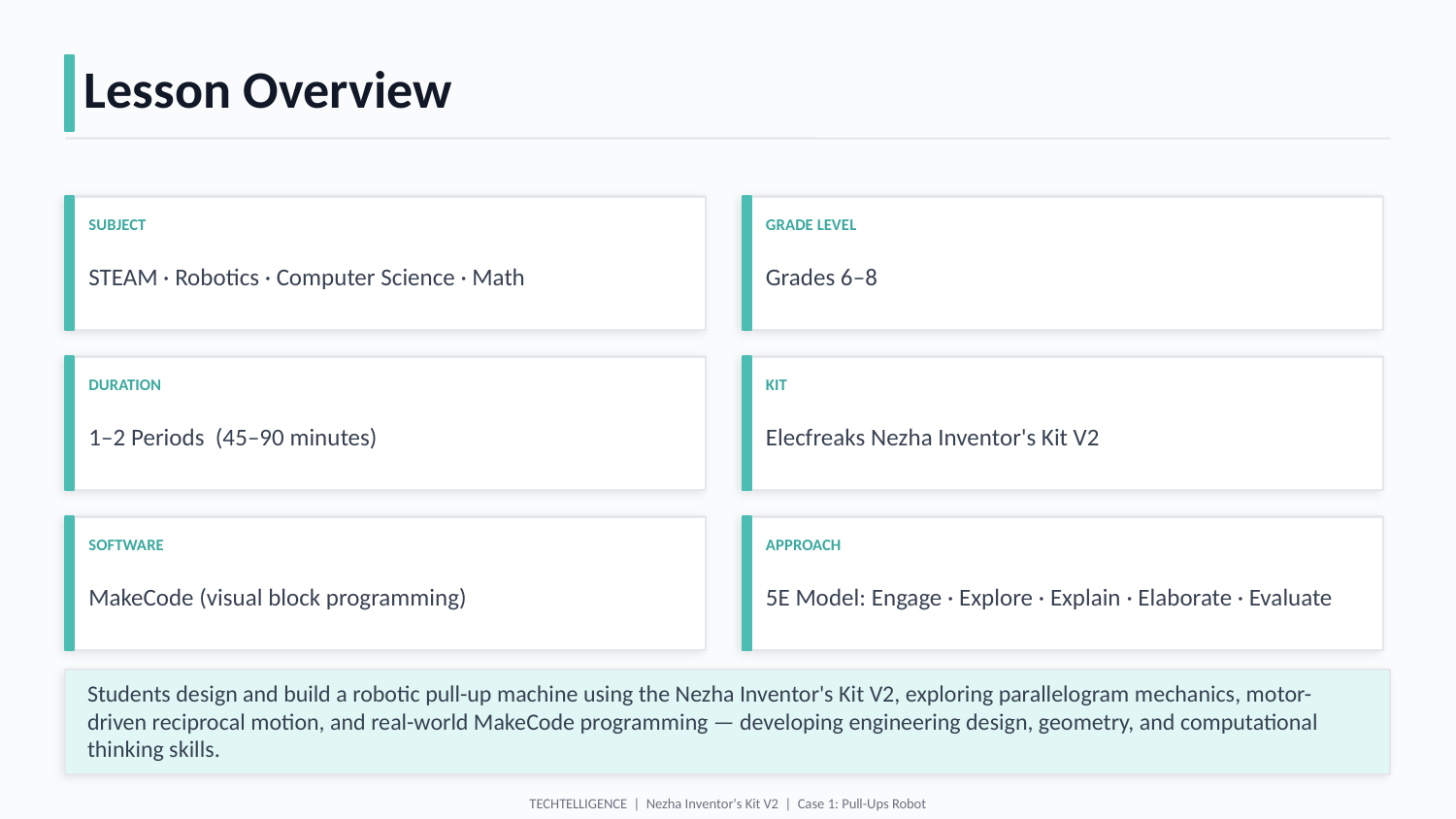

Lesson Overview

SUBJECT
GRADE LEVEL
STEAM · Robotics · Computer Science · Math
Grades 6–8

DURATION
KIT
1–2 Periods  (45–90 minutes)
Elecfreaks Nezha Inventor's Kit V2

SOFTWARE
APPROACH
MakeCode (visual block programming)
5E Model: Engage · Explore · Explain · Elaborate · Evaluate

Students design and build a robotic pull-up machine using the Nezha Inventor's Kit V2, exploring parallelogram mechanics, motor-driven reciprocal motion, and real-world MakeCode programming — developing engineering design, geometry, and computational thinking skills.
TECHTELLIGENCE  |  Nezha Inventor's Kit V2  |  Case 1: Pull-Ups Robot